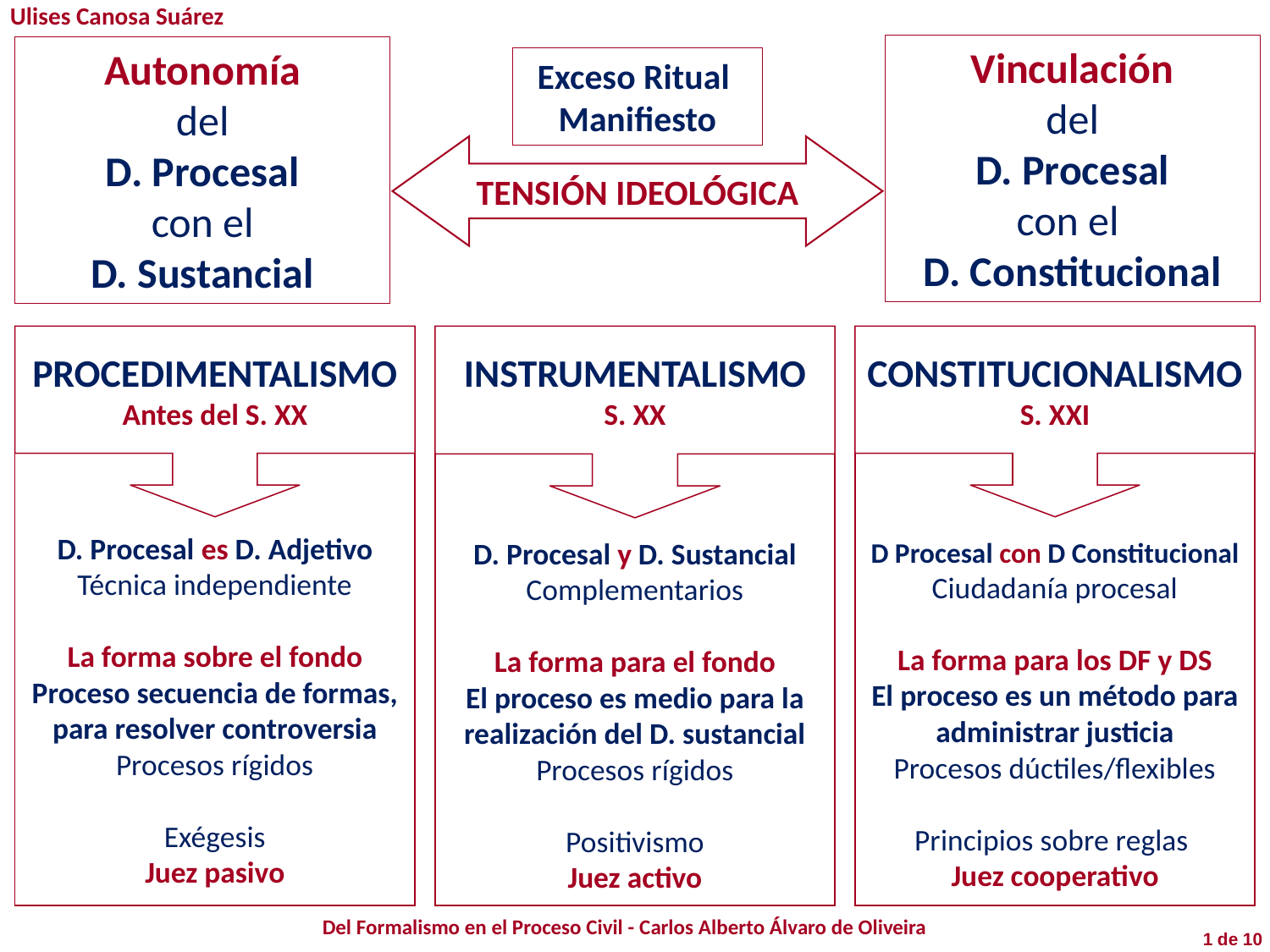

Vinculación
del
D. Procesal
con el
D. Constitucional
Autonomía
del
D. Procesal
con el
D. Sustancial
Exceso Ritual
Manifiesto
TENSIÓN IDEOLÓGICA
PROCEDIMENTALISMO
Antes del S. XX

D. Procesal es D. Adjetivo
Técnica independiente

La forma sobre el fondo
Proceso secuencia de formas, para resolver controversia
Procesos rígidos

Exégesis
Juez pasivo
INSTRUMENTALISMO
S. XX

D. Procesal y D. Sustancial
Complementarios
La forma para el fondo
El proceso es medio para la realización del D. sustancial
Procesos rígidos

Positivismo
Juez activo

CONSTITUCIONALISMO
S. XXI

D Procesal con D Constitucional
Ciudadanía procesal

La forma para los DF y DS
El proceso es un método para administrar justicia
Procesos dúctiles/flexibles

Principios sobre reglas
Juez cooperativo
Del Formalismo en el Proceso Civil - Carlos Alberto Álvaro de Oliveira
1 de 10